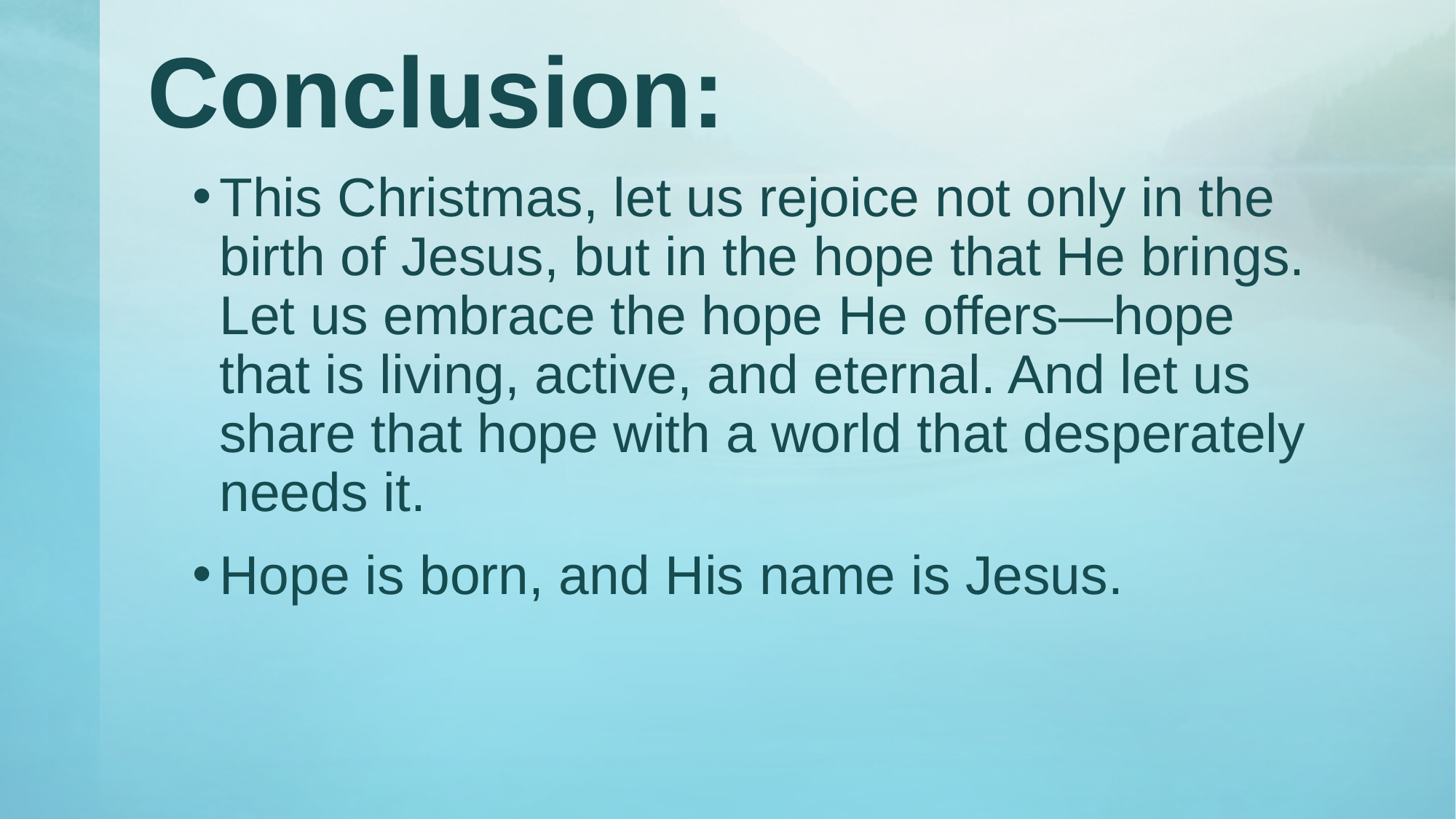

# Conclusion:
This Christmas, let us rejoice not only in the birth of Jesus, but in the hope that He brings. Let us embrace the hope He offers—hope that is living, active, and eternal. And let us share that hope with a world that desperately needs it.
Hope is born, and His name is Jesus.